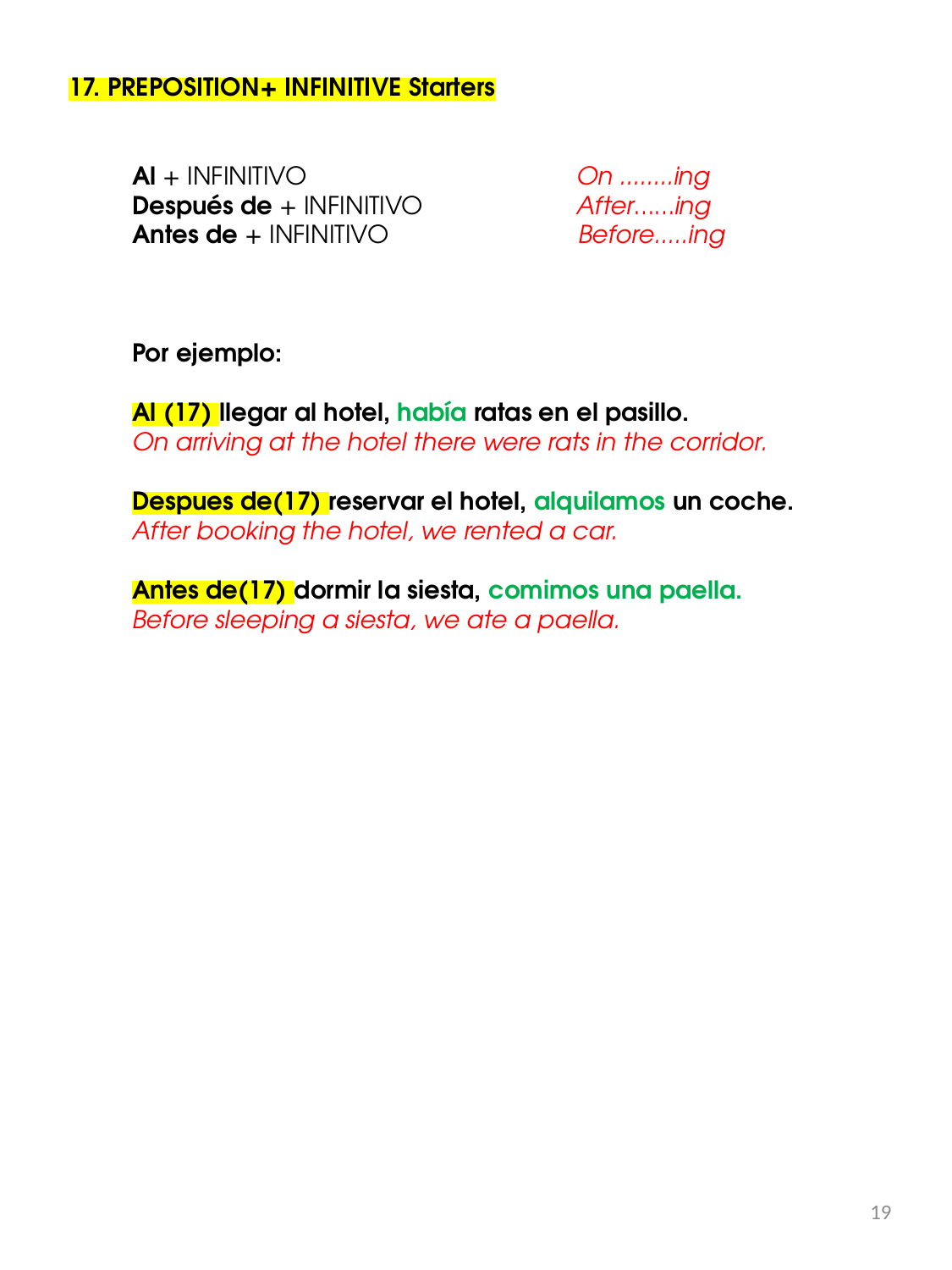

17. PREPOSITION+ INFINITIVE Starters

Al + INFINITIVO			On ........ing
Después de + INFINITIVO		After……ing
Antes de + INFINITIVO	                   Before.....ing

Por ejemplo:

Al (17) llegar al hotel, había ratas en el pasillo.
On arriving at the hotel there were rats in the corridor.

Despues de(17) reservar el hotel, alquilamos un coche.
After booking the hotel, we rented a car.

Antes de(17) dormir la siesta, comimos una paella.
Before sleeping a siesta, we ate a paella.

19